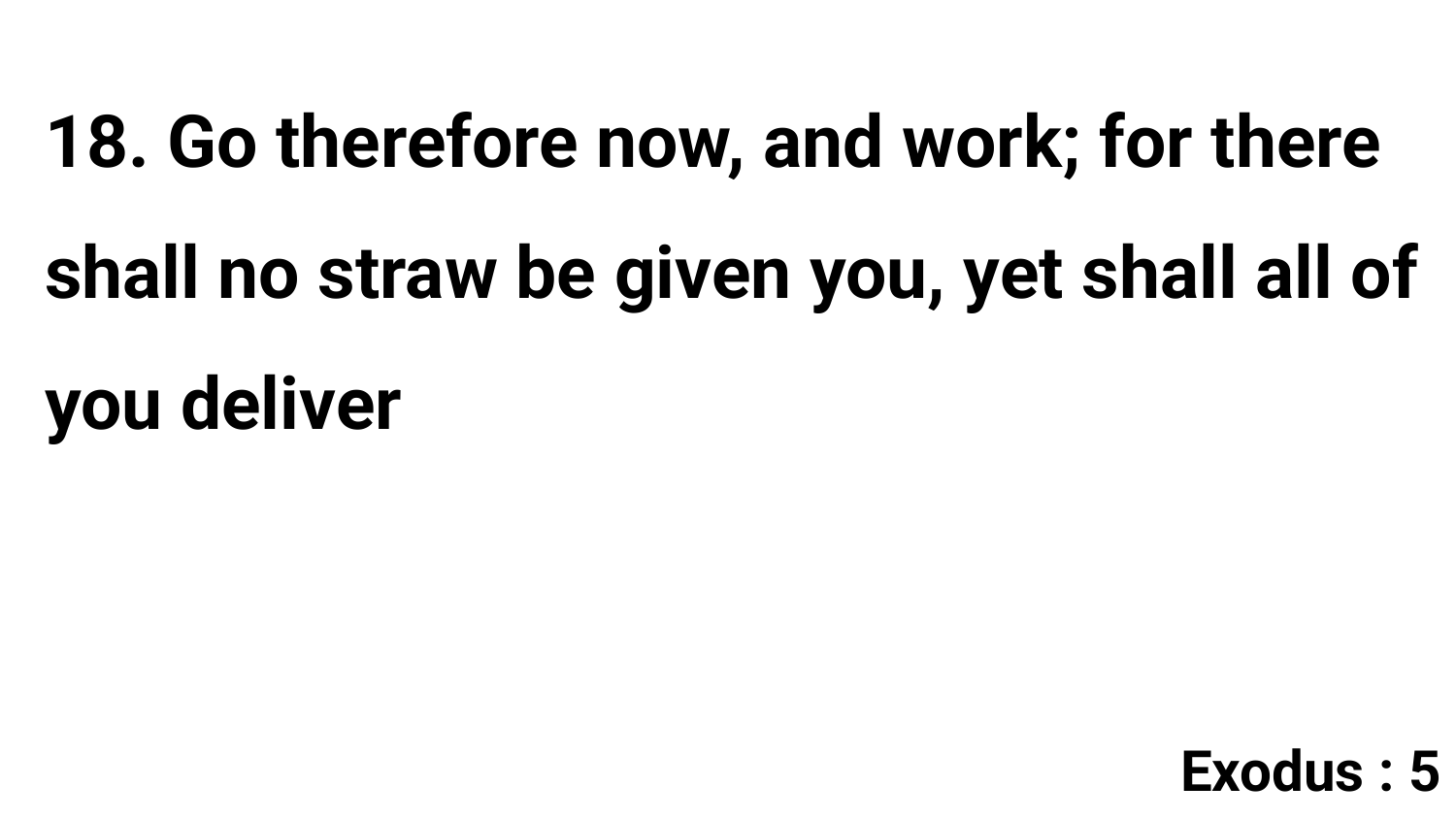

18. Go therefore now, and work; for there shall no straw be given you, yet shall all of you deliver
Exodus : 5